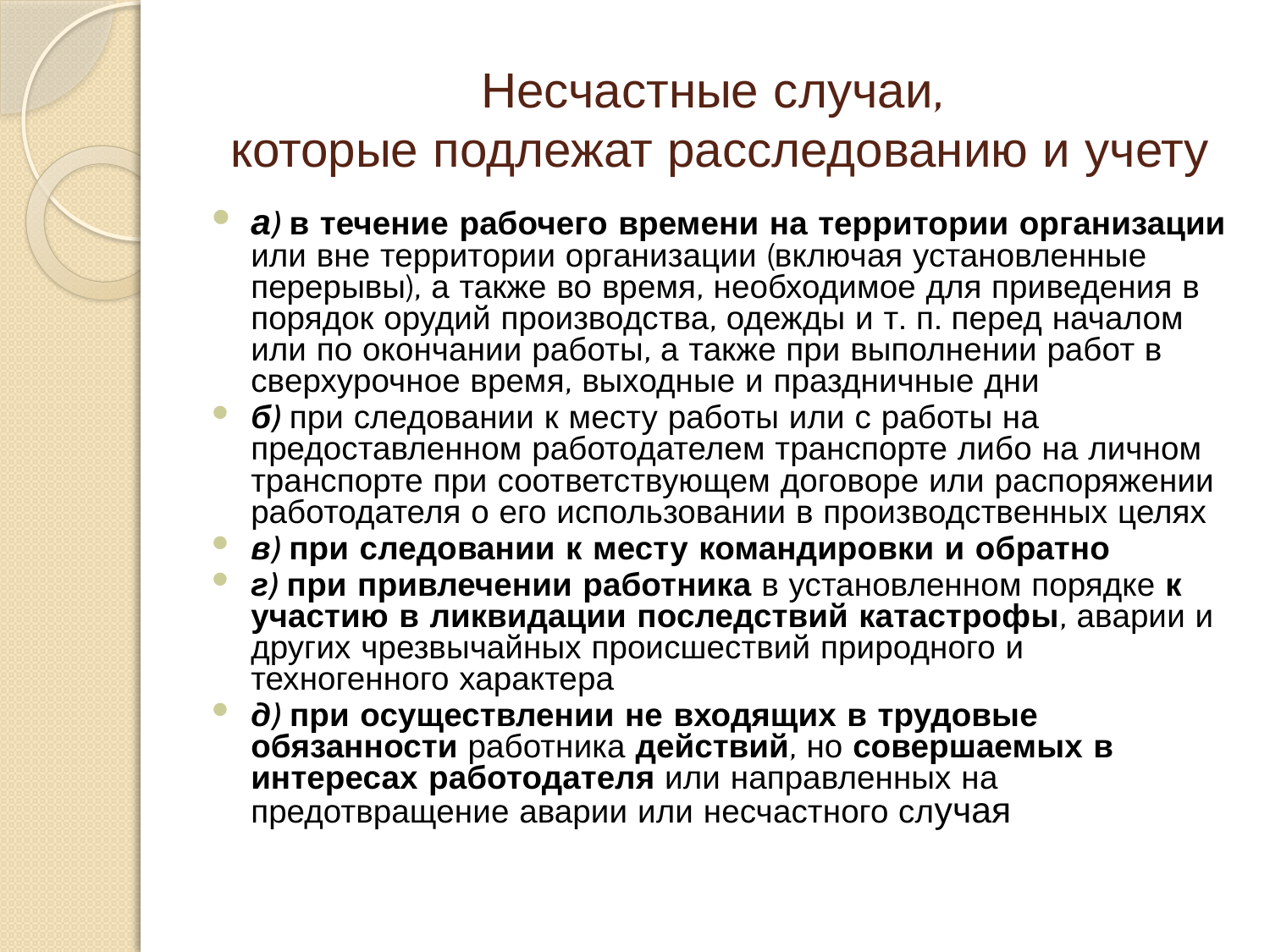

# Несчастные случаи, которые подлежат расследованию и учету
а) в течение рабочего времени на территории организации или вне территории организации (включая установленные перерывы), а также во время, необходимое для приведения в порядок орудий производства, одежды и т. п. перед началом или по окончании работы, а также при выполнении работ в сверхурочное время, выходные и праздничные дни
б) при следовании к месту работы или с работы на предоставленном работодателем транспорте либо на личном транспорте при соответствующем договоре или распоряжении работодателя о его использовании в производственных целях
в) при следовании к месту командировки и обратно
г) при привлечении работника в установленном порядке к участию в ликвидации последствий катастрофы, аварии и других чрезвычайных происшествий природного и техногенного характера
д) при осуществлении не входящих в трудовые обязанности работника действий, но совершаемых в интересах работодателя или направленных на предотвращение аварии или несчастного случая